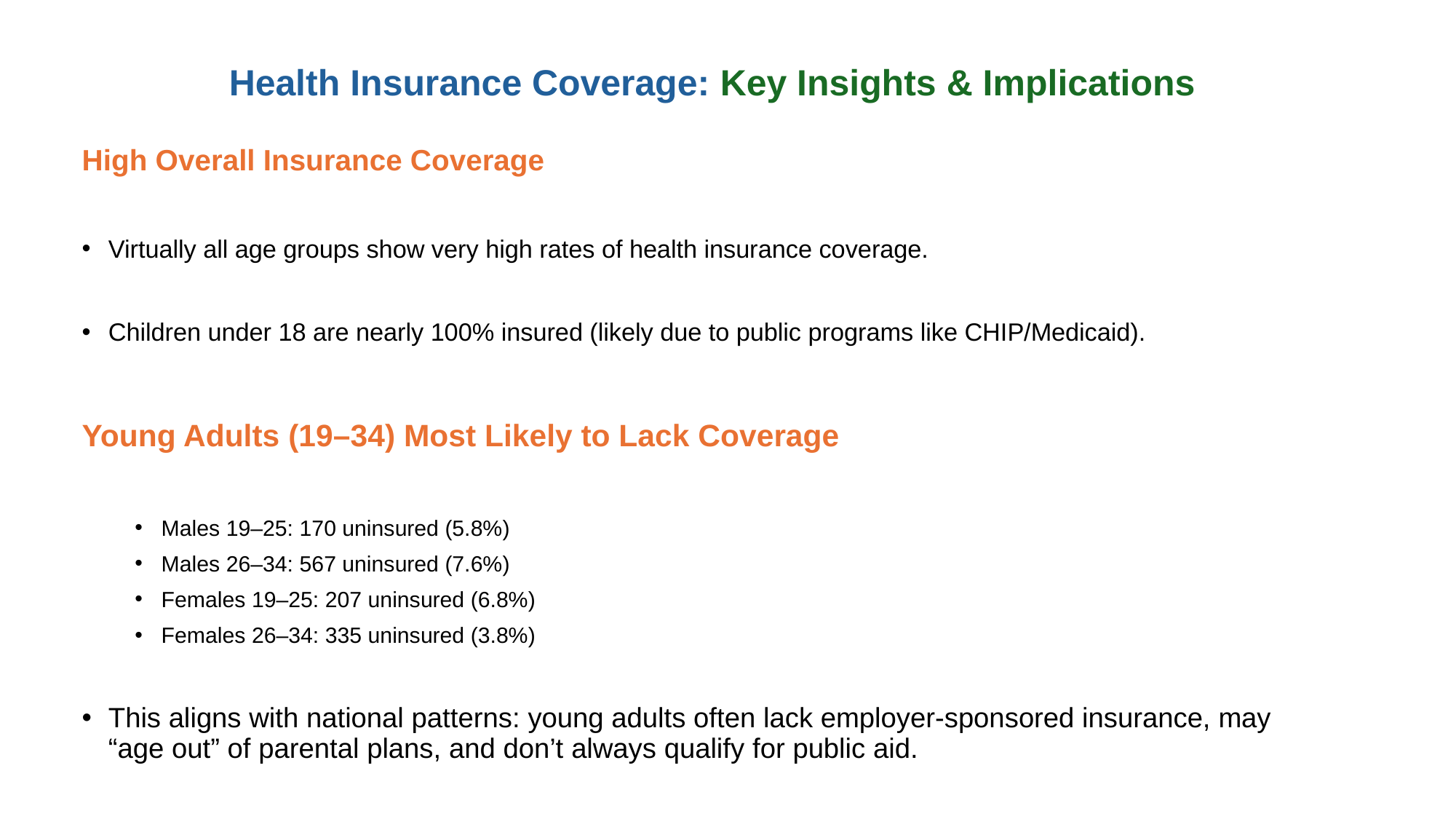

# Health Insurance Coverage: Key Insights & Implications
High Overall Insurance Coverage

Virtually all age groups show very high rates of health insurance coverage.

Children under 18 are nearly 100% insured (likely due to public programs like CHIP/Medicaid).

Young Adults (19–34) Most Likely to Lack Coverage

Males 19–25: 170 uninsured (5.8%)
Males 26–34: 567 uninsured (7.6%)
Females 19–25: 207 uninsured (6.8%)
Females 26–34: 335 uninsured (3.8%)

This aligns with national patterns: young adults often lack employer-sponsored insurance, may “age out” of parental plans, and don’t always qualify for public aid.